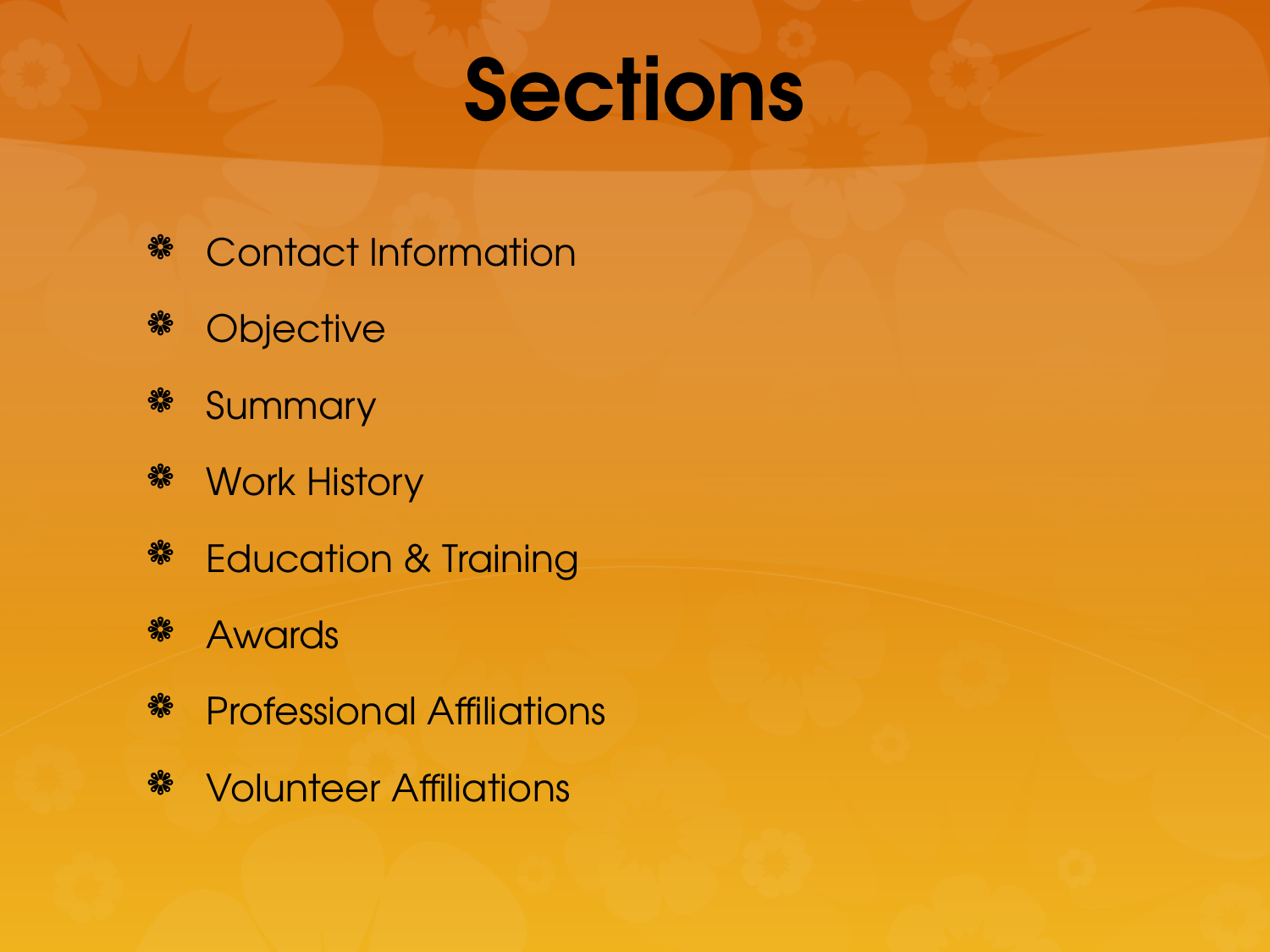

# Sections
Contact Information
Objective
Summary
Work History
Education & Training
Awards
Professional Affiliations
Volunteer Affiliations